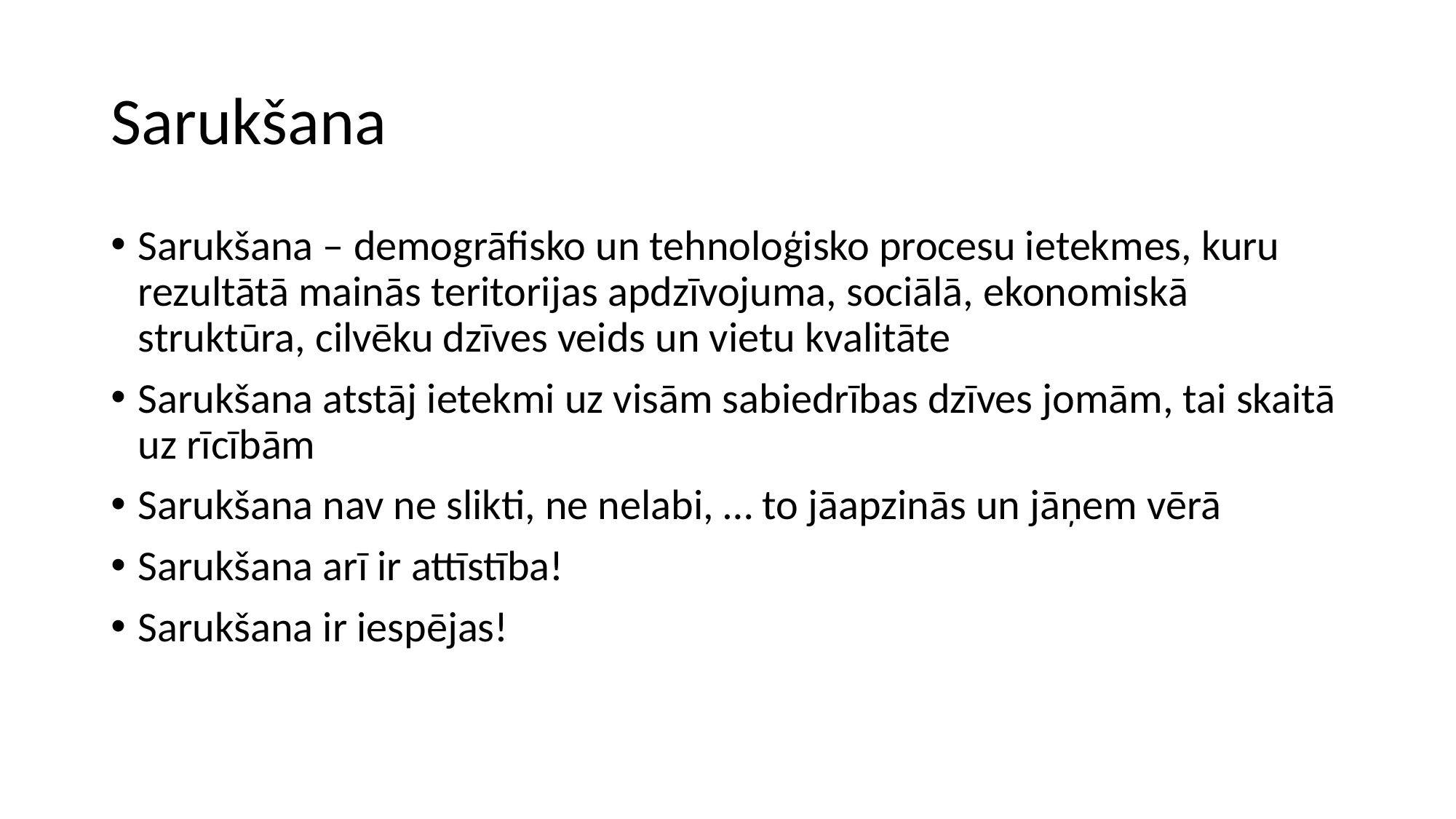

# Sarukšana
Sarukšana – demogrāfisko un tehnoloģisko procesu ietekmes, kuru rezultātā mainās teritorijas apdzīvojuma, sociālā, ekonomiskā struktūra, cilvēku dzīves veids un vietu kvalitāte
Sarukšana atstāj ietekmi uz visām sabiedrības dzīves jomām, tai skaitā uz rīcībām
Sarukšana nav ne slikti, ne nelabi, … to jāapzinās un jāņem vērā
Sarukšana arī ir attīstība!
Sarukšana ir iespējas!